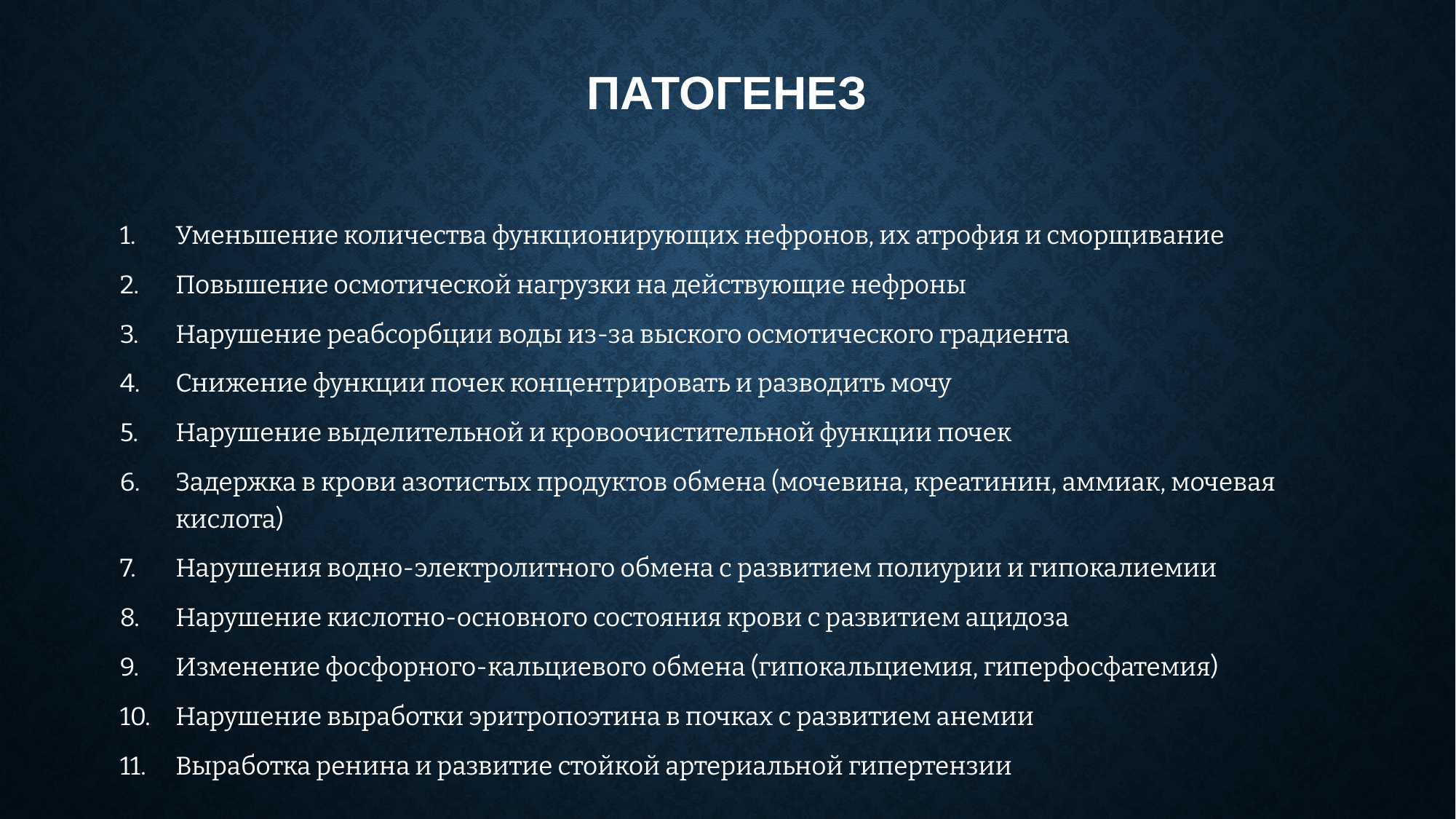

# Патогенез
Уменьшение количества функционирующих нефронов, их атрофия и сморщивание
Повышение осмотической нагрузки на действующие нефроны
Нарушение реабсорбции воды из-за выского осмотического градиента
Снижение функции почек концентрировать и разводить мочу
Нарушение выделительной и кровоочистительной функции почек
Задержка в крови азотистых продуктов обмена (мочевина, креатинин, аммиак, мочевая кислота)
Нарушения водно-электролитного обмена с развитием полиурии и гипокалиемии
Нарушение кислотно-основного состояния крови с развитием ацидоза
Изменение фосфорного-кальциевого обмена (гипокальциемия, гиперфосфатемия)
Нарушение выработки эритропоэтина в почках с развитием анемии
Выработка ренина и развитие стойкой артериальной гипертензии